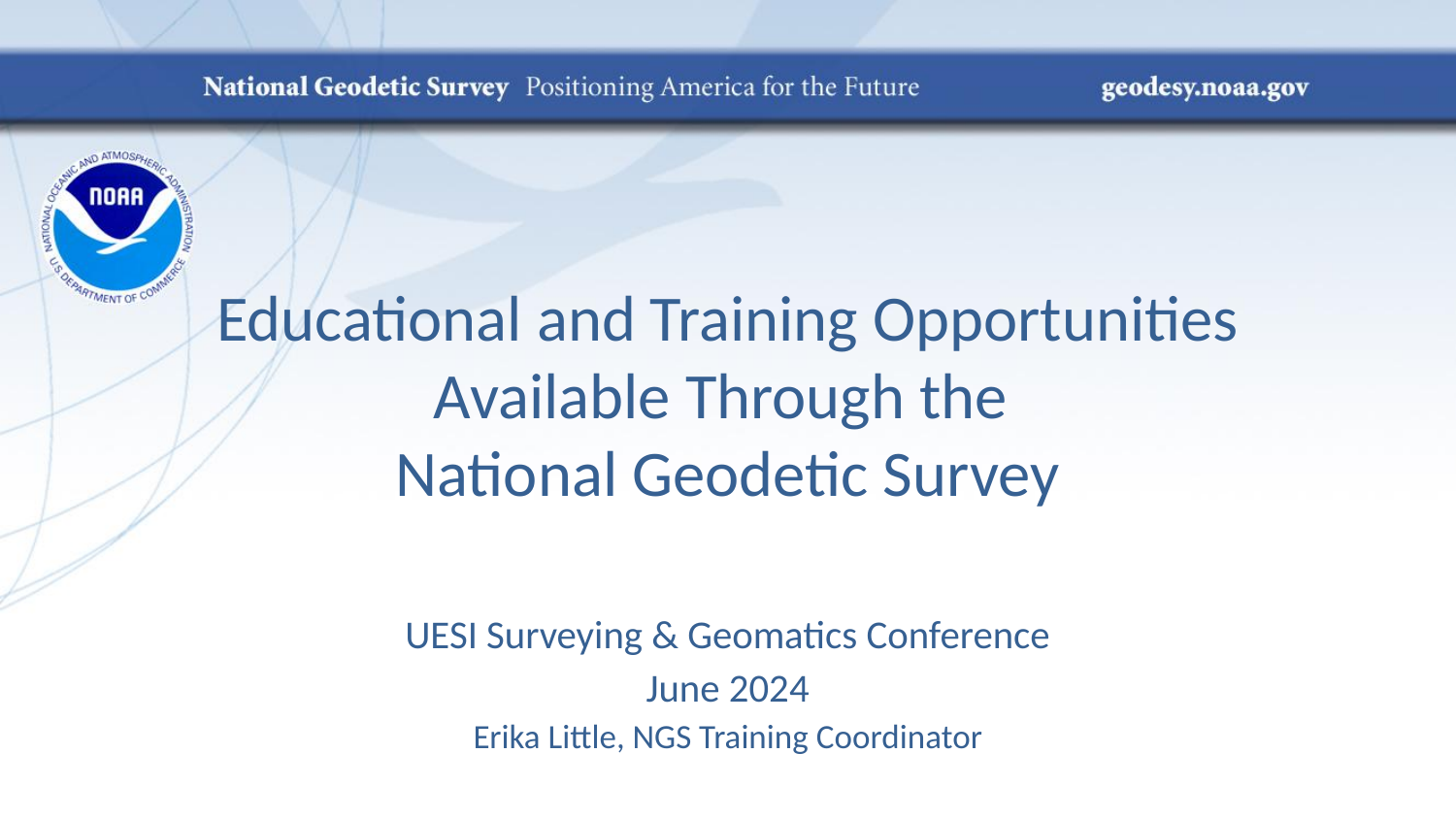

# Educational and Training Opportunities Available Through the National Geodetic Survey

UESI Surveying & Geomatics Conference
June 2024
Erika Little, NGS Training Coordinator